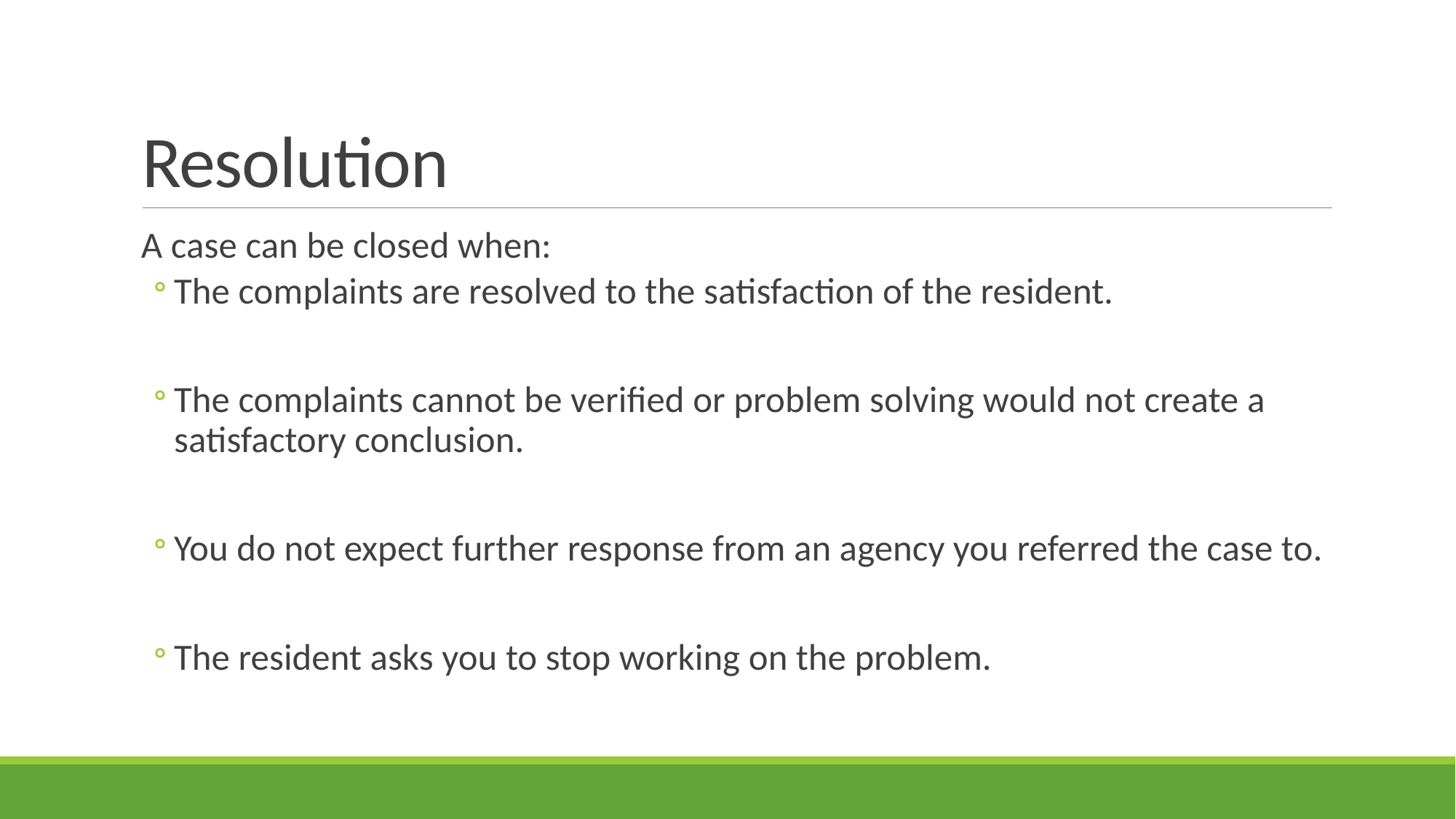

# Resolution
A case can be closed when:
The complaints are resolved to the satisfaction of the resident.

The complaints cannot be verified or problem solving would not create a satisfactory conclusion.

You do not expect further response from an agency you referred the case to.

The resident asks you to stop working on the problem.